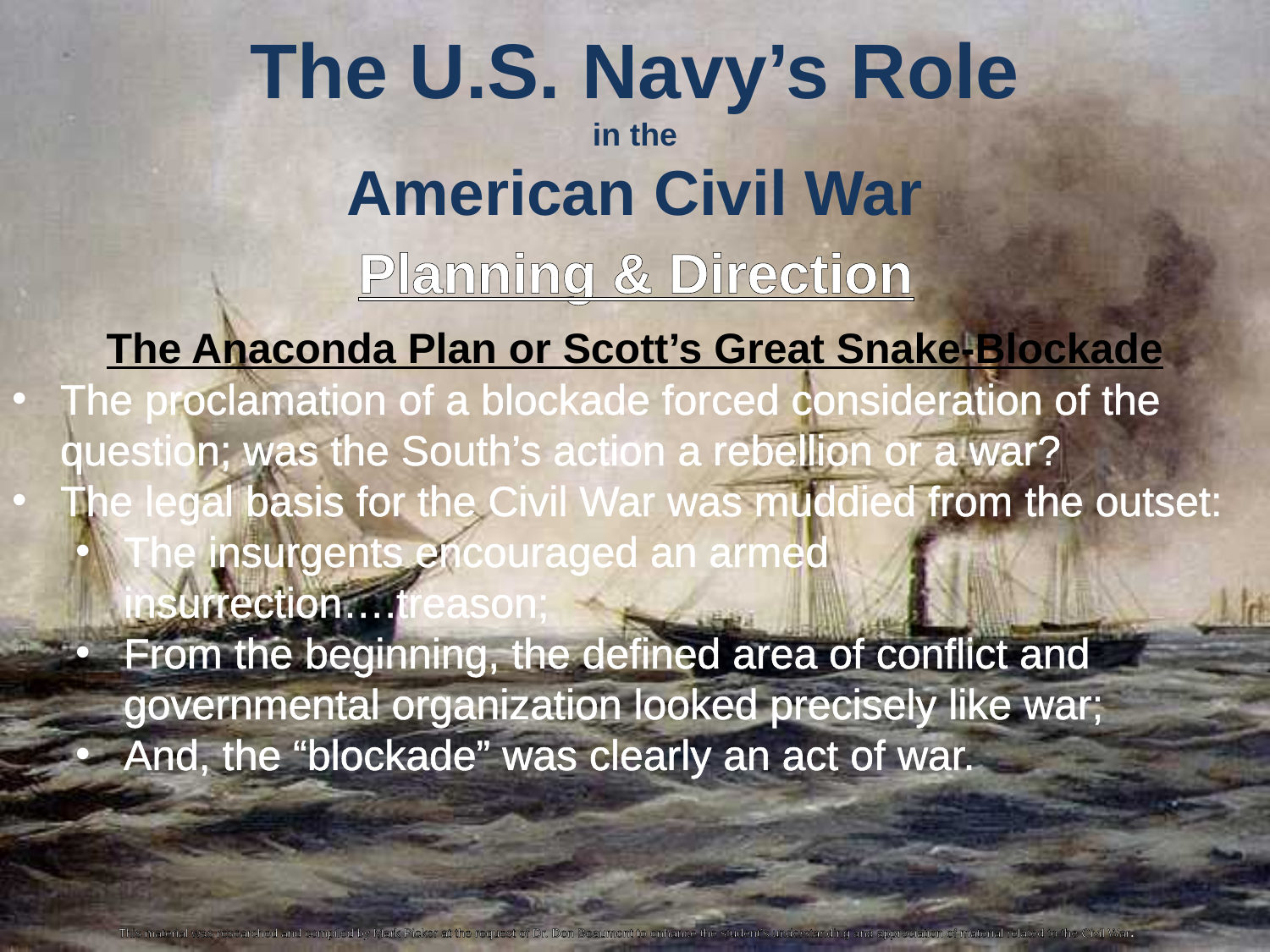

The U.S. Navy’s Role
in the
American Civil War
Planning & Direction
The Anaconda Plan or Scott’s Great Snake-Blockade
The proclamation of a blockade forced consideration of the question; was the South’s action a rebellion or a war?
The legal basis for the Civil War was muddied from the outset:
The insurgents encouraged an armed insurrection….treason;
From the beginning, the defined area of conflict and governmental organization looked precisely like war;
And, the “blockade” was clearly an act of war.
This material was researched and compiled by Mark Picker at the request of Dr. Don Beaumont to enhance the student’s understanding and appreciation of material related to the Civil War.